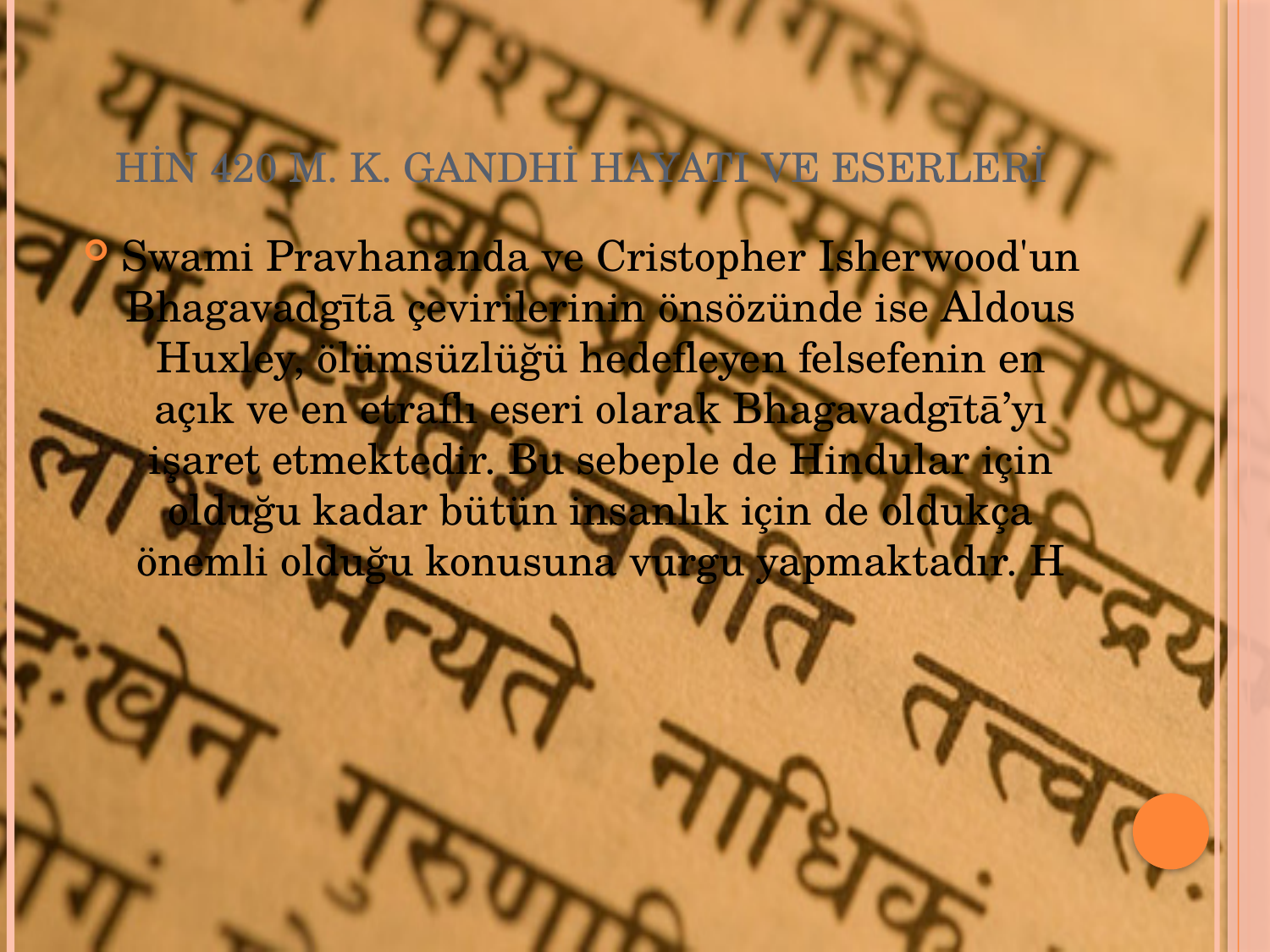

# HİN 420 M. K. GANDHİ HAYATI VE ESERLERİ
Swami Pravhananda ve Cristopher Isherwood'un Bhagavadgītā çevirilerinin önsözünde ise Aldous Huxley, ölümsüzlüğü hedefleyen felsefenin en açık ve en etraflı eseri olarak Bhagavadgītā’yı işaret etmektedir. Bu sebeple de Hindular için olduğu kadar bütün insanlık için de oldukça önemli olduğu konusuna vurgu yapmaktadır. H